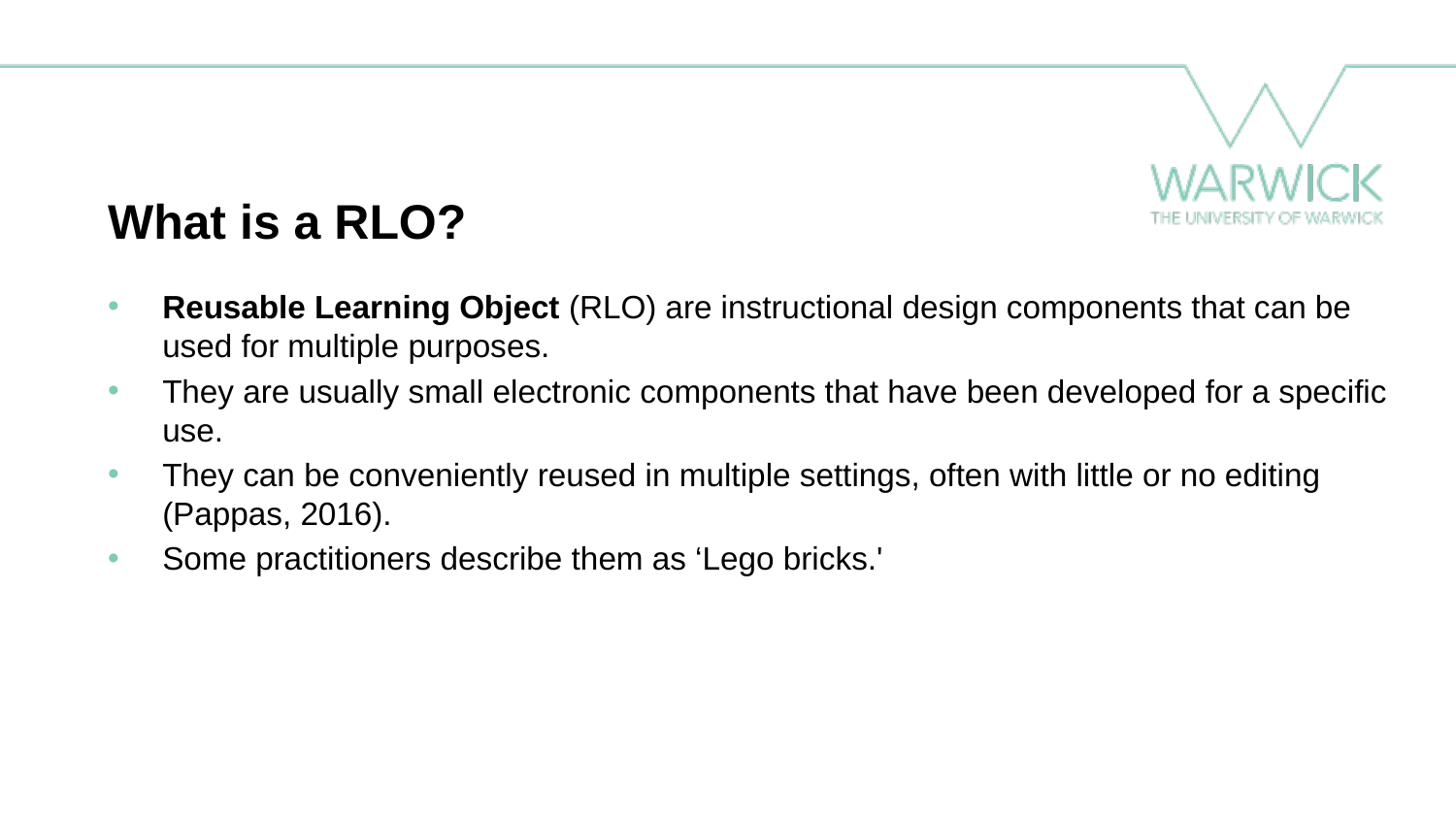

# What is a RLO?
Reusable Learning Object (RLO) are instructional design components that can be used for multiple purposes.
They are usually small electronic components that have been developed for a specific use.
They can be conveniently reused in multiple settings, often with little or no editing (Pappas, 2016).
Some practitioners describe them as ‘Lego bricks.'